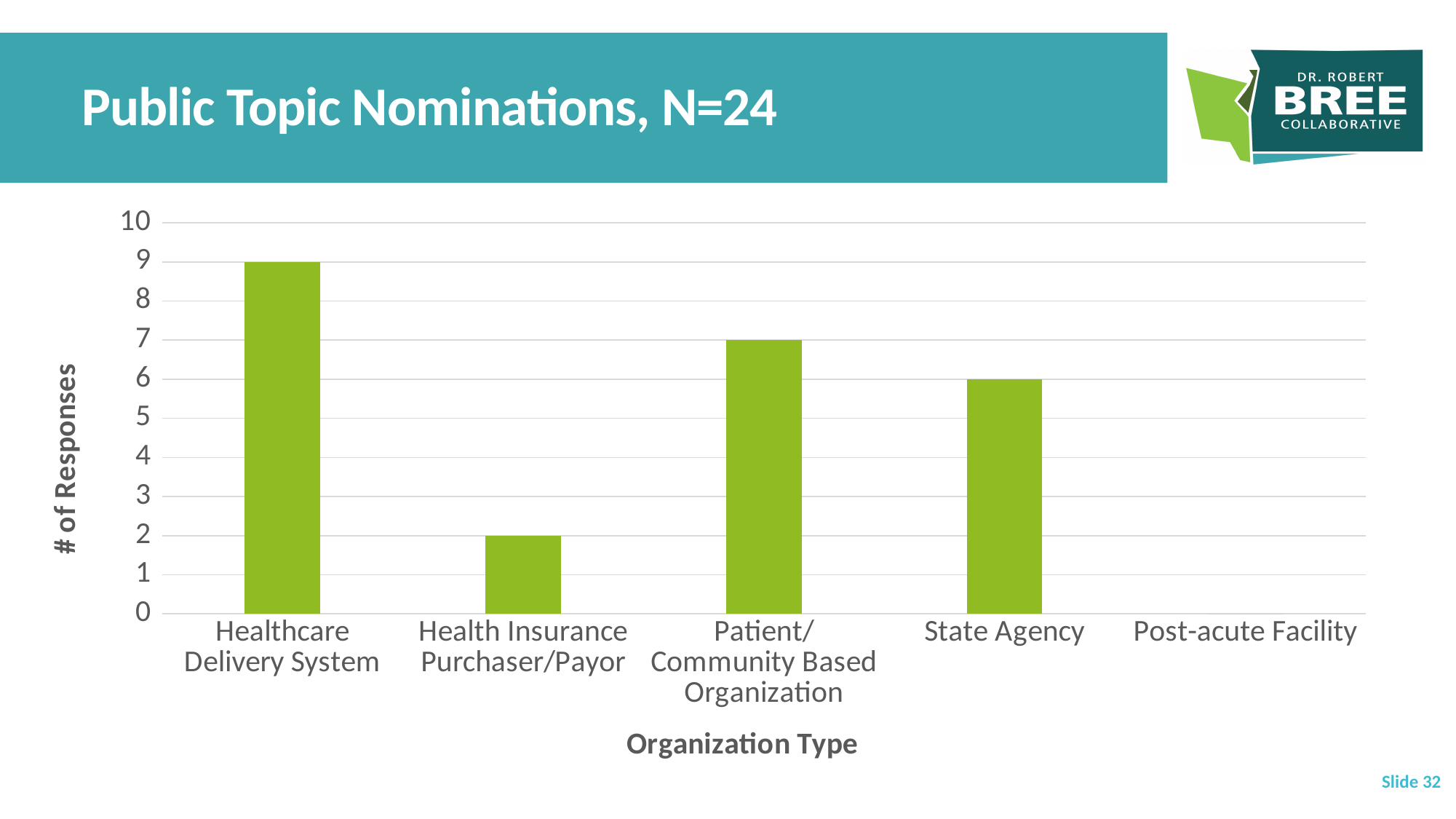

# Public Topic Nominations, N=24

### Chart

| Category | Number of Responses |
|---|---|
| Healthcare Delivery System | 9.0 |
| Health Insurance Purchaser/Payor | 2.0 |
| Patient/Community Based Organization | 7.0 |
| State Agency | 6.0 |
| Post-acute Facility | 0.0 |
 Slide 32